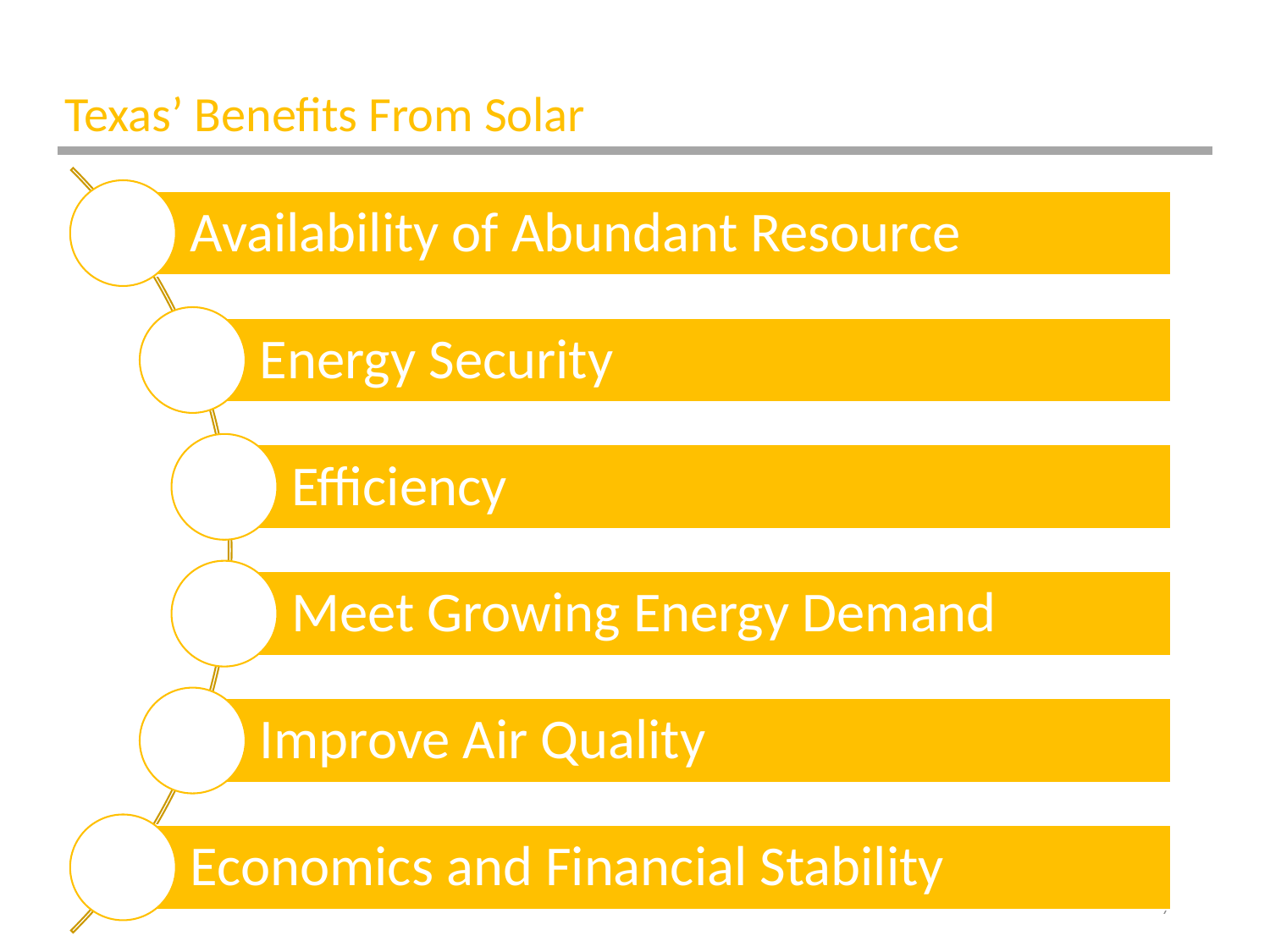

Texas’ Benefits From Solar

Availability of Abundant Resource
Energy Security
Efficiency
Meet Growing Energy Demand
Improve Air Quality
Economics and Financial Stability
7